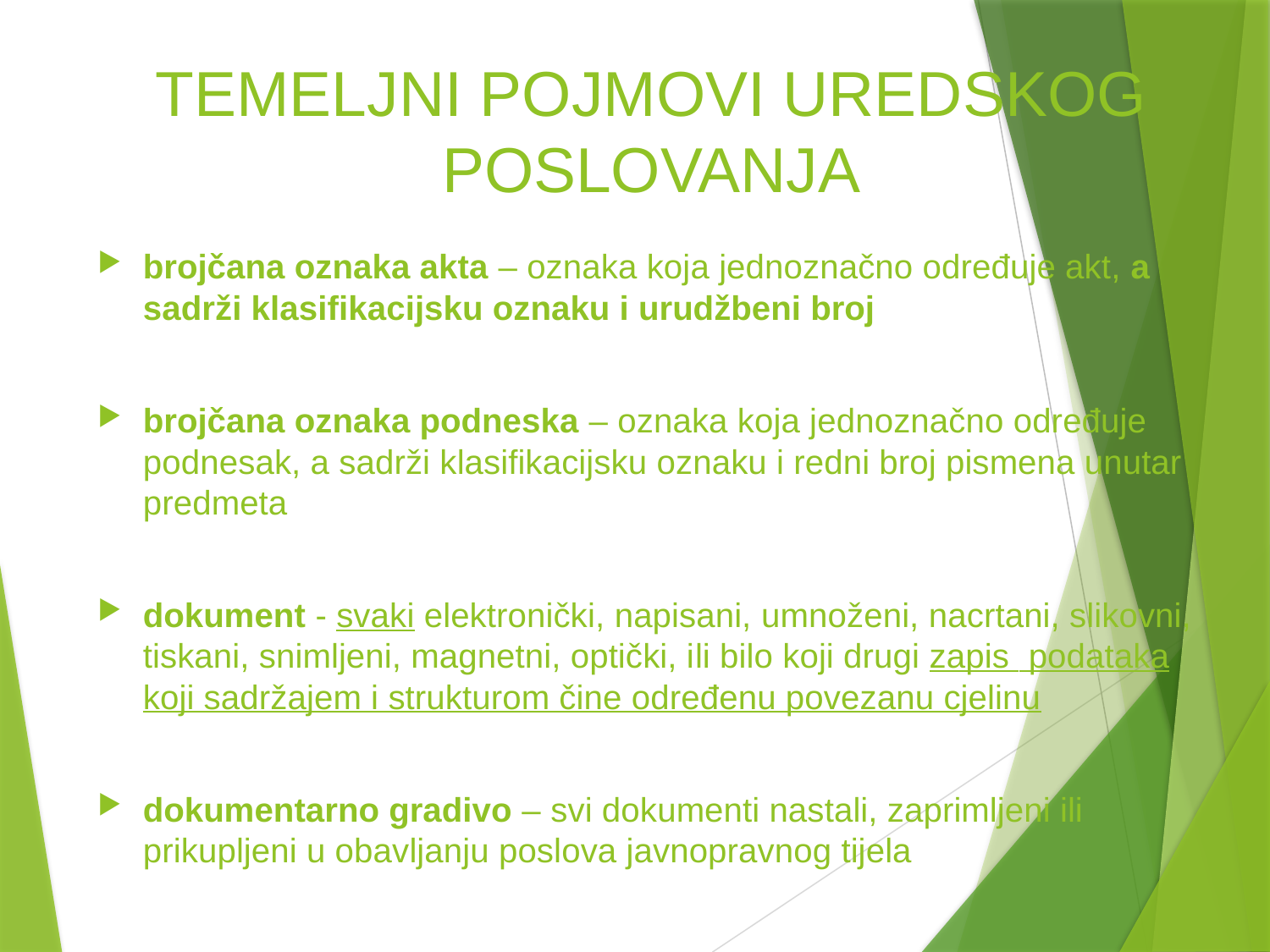

# TEMELJNI POJMOVI UREDSKOG POSLOVANJA

brojčana oznaka akta – oznaka koja jednoznačno određuje akt, a sadrži klasifikacijsku oznaku i urudžbeni broj

brojčana oznaka podneska – oznaka koja jednoznačno određuje podnesak, a sadrži klasifikacijsku oznaku i redni broj pismena unutar predmeta

dokument - svaki elektronički, napisani, umnoženi, nacrtani, slikovni, tiskani, snimljeni, magnetni, optički, ili bilo koji drugi zapis  podataka koji sadržajem i strukturom čine određenu povezanu cjelinu

dokumentarno gradivo – svi dokumenti nastali, zaprimljeni ili prikupljeni u obavljanju poslova javnopravnog tijela